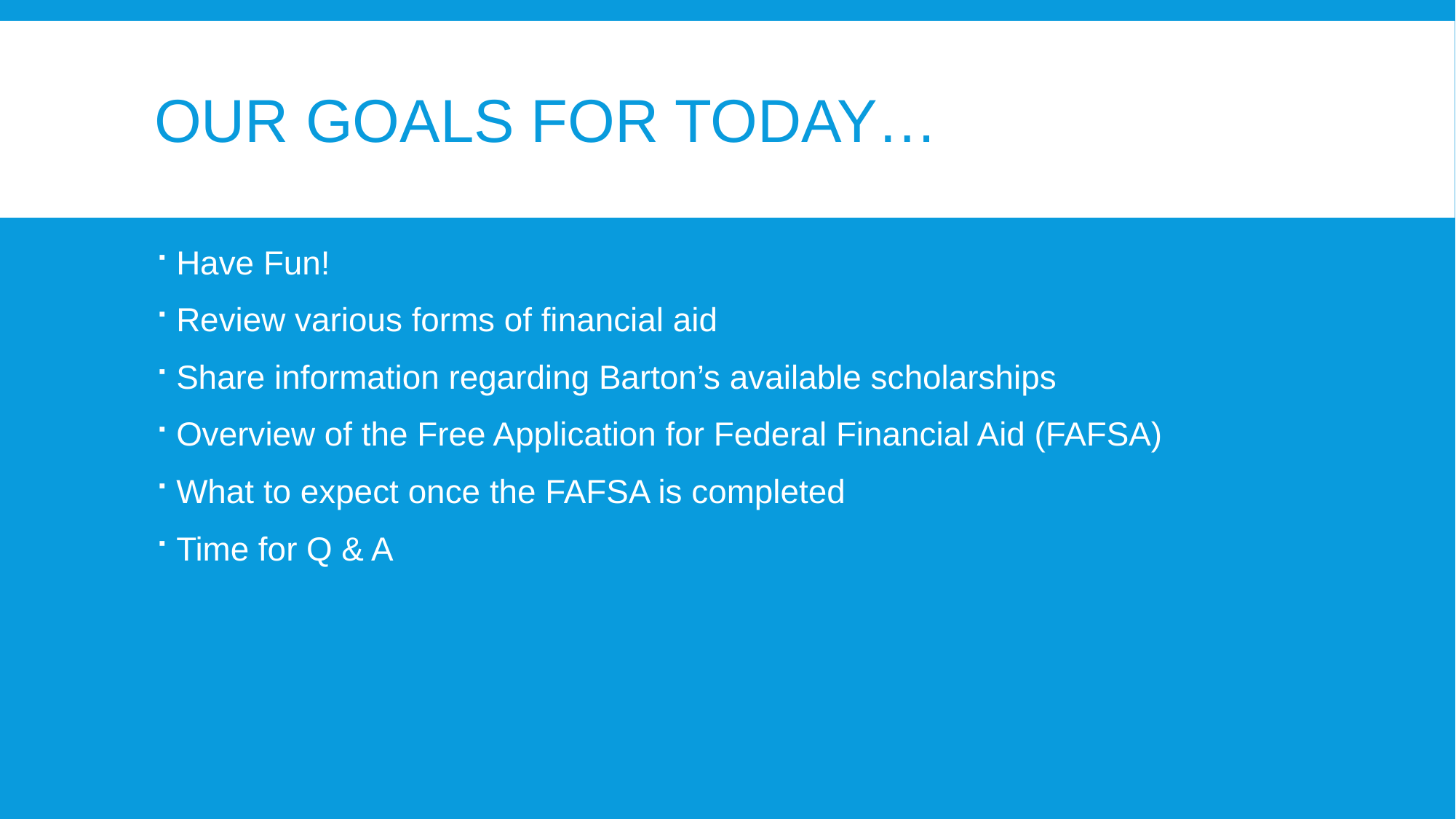

# Our Goals for Today…
Have Fun!
Review various forms of financial aid
Share information regarding Barton’s available scholarships
Overview of the Free Application for Federal Financial Aid (FAFSA)
What to expect once the FAFSA is completed
Time for Q & A